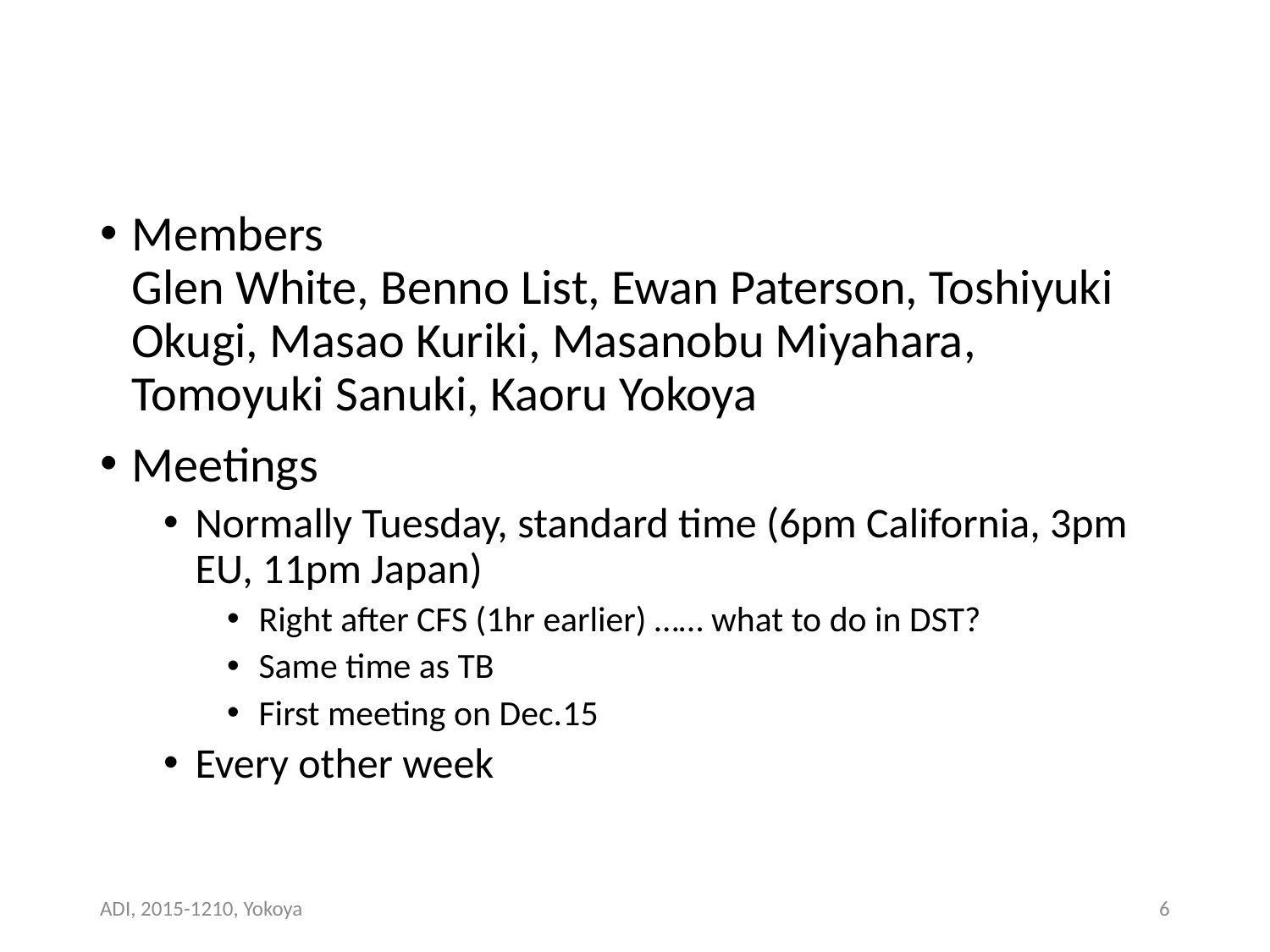

#
Members
Glen White, Benno List, Ewan Paterson, Toshiyuki Okugi, Masao Kuriki, Masanobu Miyahara, Tomoyuki Sanuki, Kaoru Yokoya
Meetings
Normally Tuesday, standard time (6pm California, 3pm EU, 11pm Japan)
Right after CFS (1hr earlier) …… what to do in DST?
Same time as TB
First meeting on Dec.15
Every other week
ADI, 2015-1210, Yokoya
6